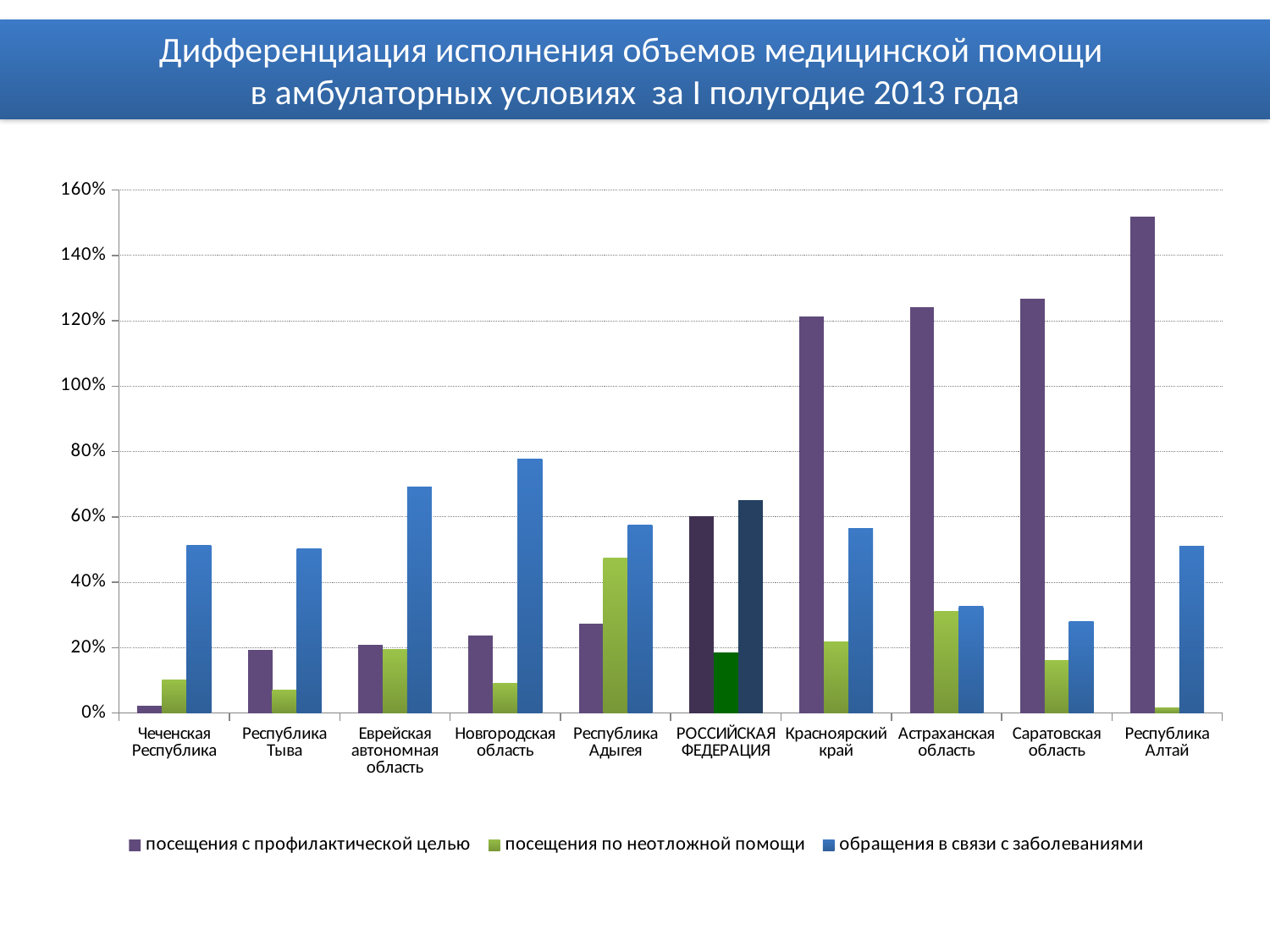

Дифференциация исполнения объемов медицинской помощи
в амбулаторных условиях  за I полугодие 2013 года

### Chart

| Category | посещения с профилактической целью | посещения по неотложной помощи | обращения в связи с заболеваниями  |
|---|---|---|---|
| Чеченская Республика | 0.022771652952808686 | 0.10147964491326605 | 0.5115865472367371 |
| Республика Тыва | 0.19239408559095278 | 0.07079407864610131 | 0.5024469749746614 |
| Еврейская автономная область | 0.210042781081357 | 0.1947743067706673 | 0.6908700547767247 |
| Новгородская область | 0.23647676270759416 | 0.0922817940735615 | 0.7764128411655219 |
| Республика Адыгея | 0.2739159178660635 | 0.4736234351491143 | 0.5753386787900613 |
| РОССИЙСКАЯ ФЕДЕРАЦИЯ | 0.6030000000000005 | 0.18600000000000014 | 0.6510000000000008 |
| Красноярский край | 1.2140156915509852 | 0.2186139136573566 | 0.564967331553123 |
| Астраханская область | 1.2416105316757313 | 0.3120931888567178 | 0.3258183332778165 |
| Саратовская область | 1.2677266051065519 | 0.15975998613262593 | 0.28040119131542224 |
| Республика Алтай | 1.5189251943514657 | 0.014935390984454887 | 0.5099375832001265 |